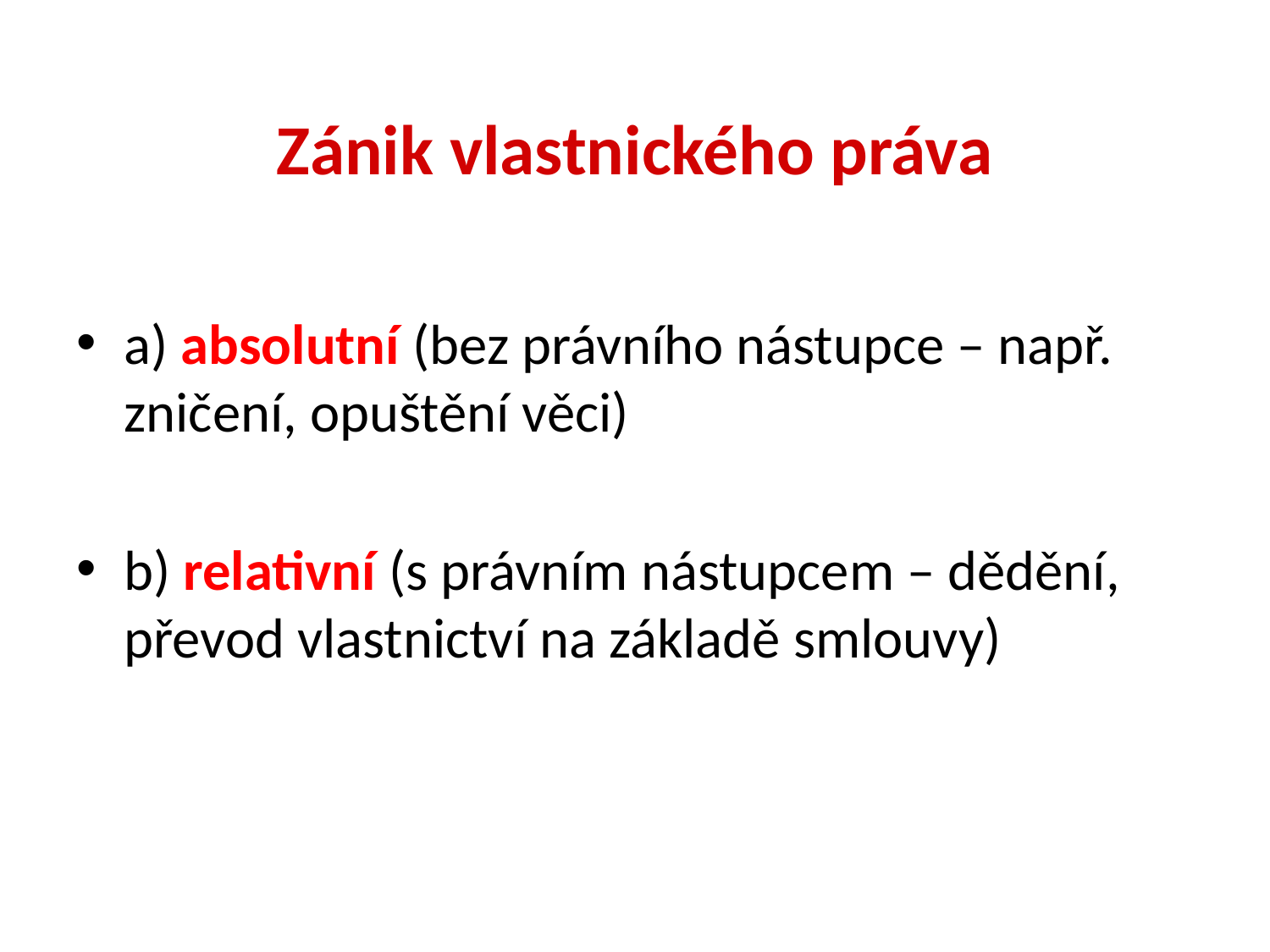

# Zánik vlastnického práva

a) absolutní (bez právního nástupce – např. zničení, opuštění věci)

b) relativní (s právním nástupcem – dědění, převod vlastnictví na základě smlouvy)